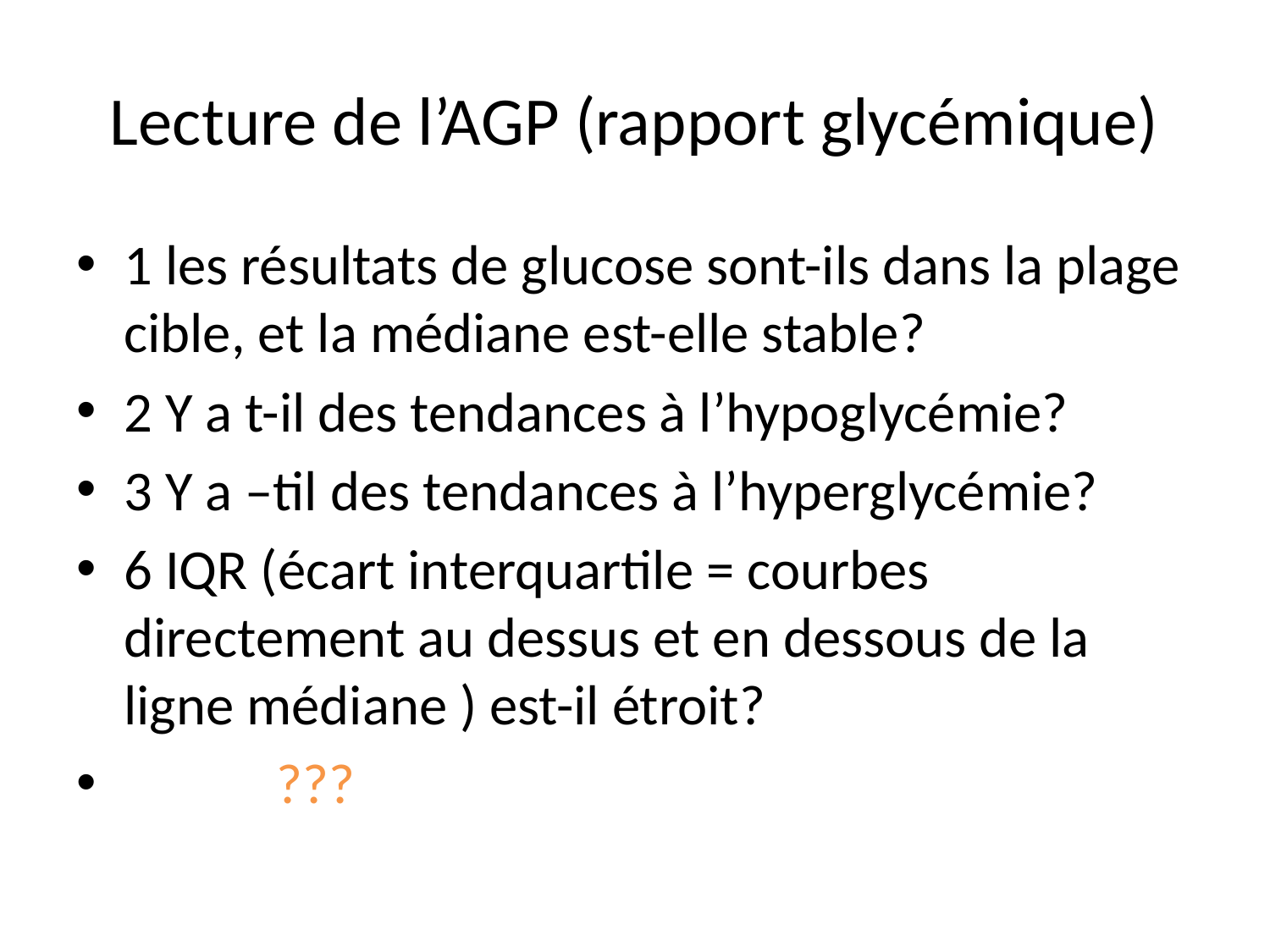

# Lecture de l’AGP (rapport glycémique)
1 les résultats de glucose sont-ils dans la plage cible, et la médiane est-elle stable?
2 Y a t-il des tendances à l’hypoglycémie?
3 Y a –til des tendances à l’hyperglycémie?
6 IQR (écart interquartile = courbes directement au dessus et en dessous de la ligne médiane ) est-il étroit?
            ???